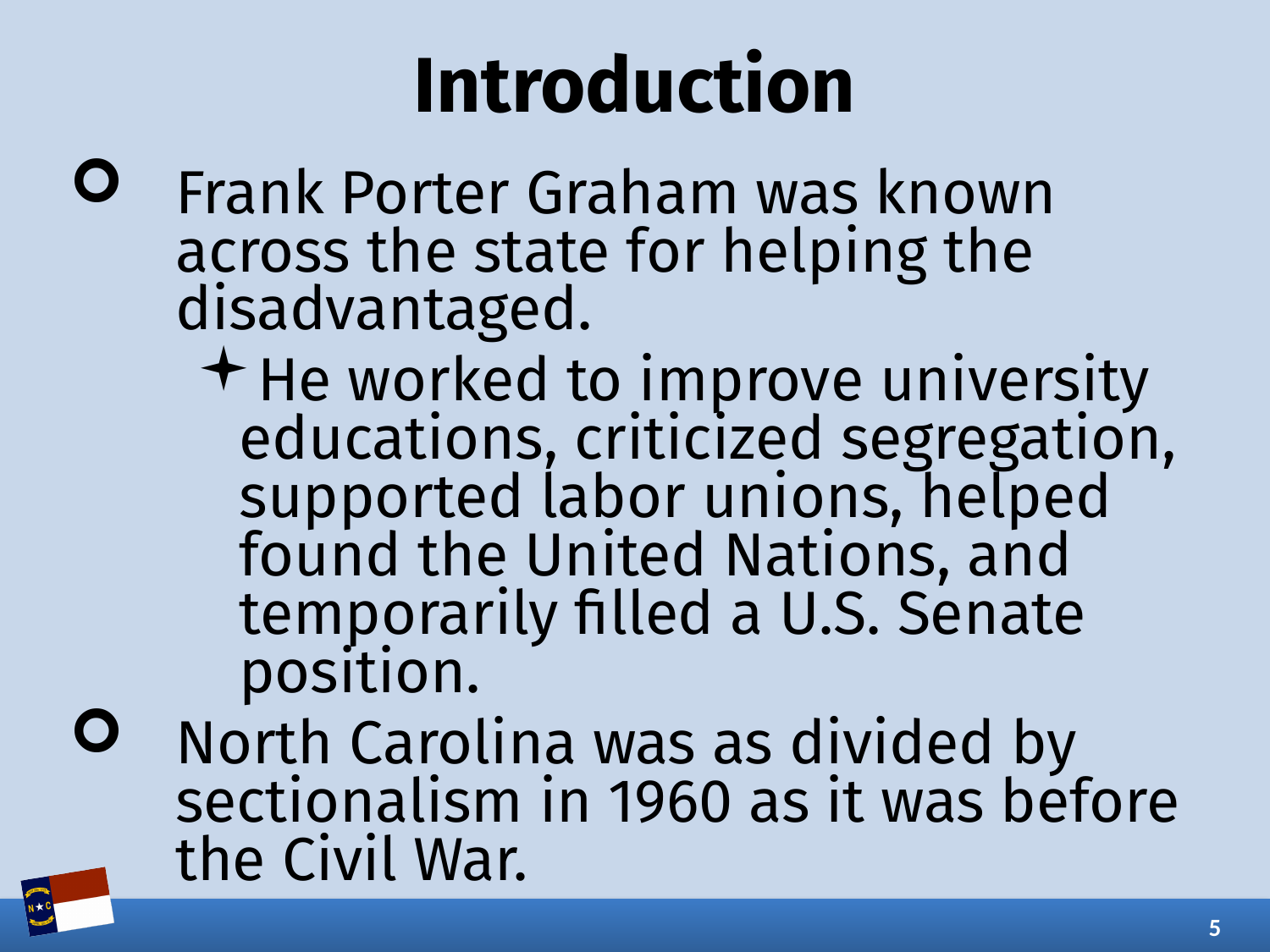

# Introduction
Frank Porter Graham was known across the state for helping the disadvantaged.
He worked to improve university educations, criticized segregation, supported labor unions, helped found the United Nations, and temporarily filled a U.S. Senate position.
North Carolina was as divided by sectionalism in 1960 as it was before the Civil War.
5